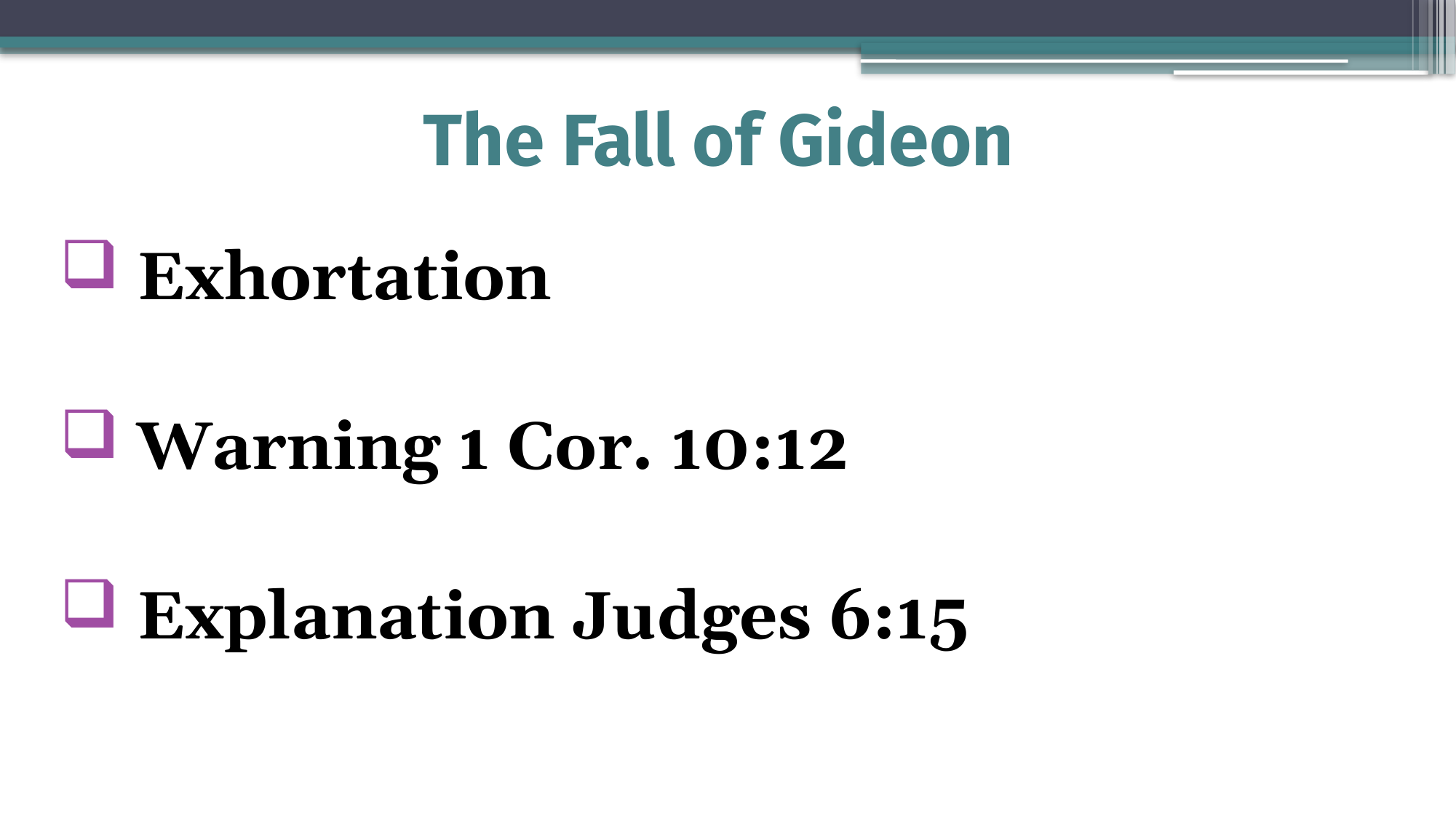

# The Fall of Gideon
 Exhortation

 Warning 1 Cor. 10:12

 Explanation Judges 6:15